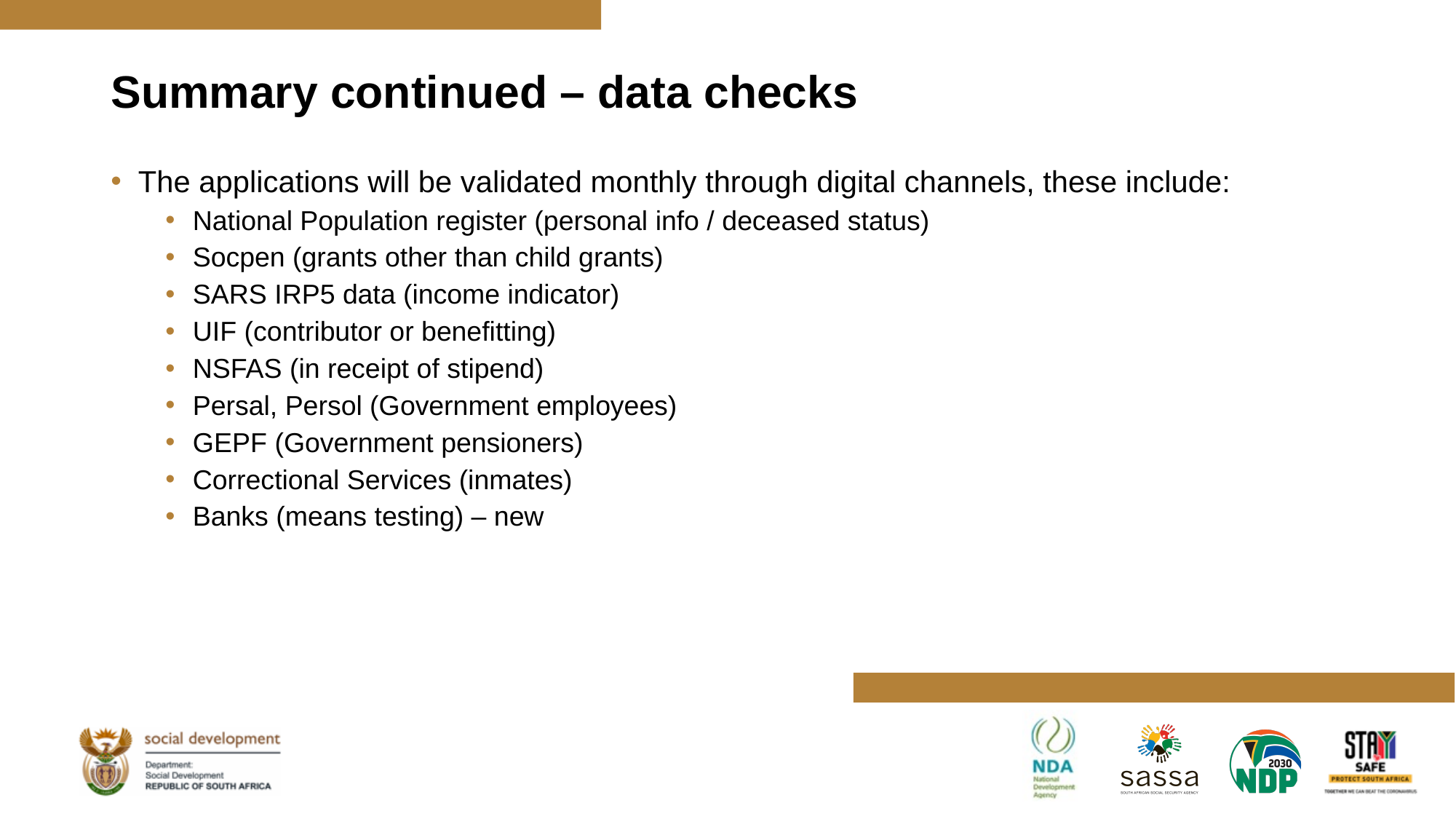

# Summary continued – data checks
The applications will be validated monthly through digital channels, these include:
National Population register (personal info / deceased status)
Socpen (grants other than child grants)
SARS IRP5 data (income indicator)
UIF (contributor or benefitting)
NSFAS (in receipt of stipend)
Persal, Persol (Government employees)
GEPF (Government pensioners)
Correctional Services (inmates)
Banks (means testing) – new